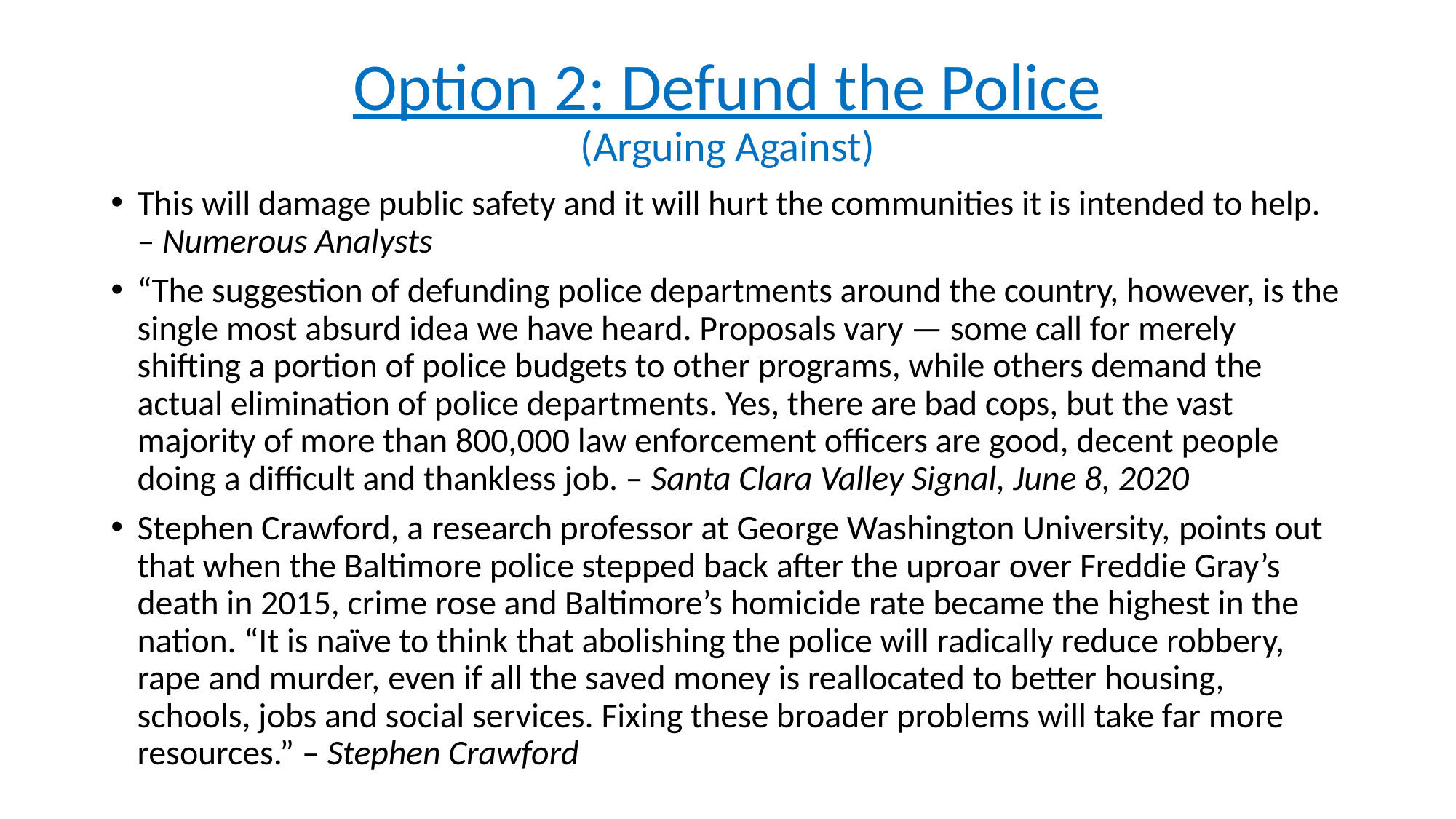

# Option 2: Defund the Police (Arguing Against)
This will damage public safety and it will hurt the communities it is intended to help. – Numerous Analysts
“The suggestion of defunding police departments around the country, however, is the single most absurd idea we have heard. Proposals vary — some call for merely shifting a portion of police budgets to other programs, while others demand the actual elimination of police departments. Yes, there are bad cops, but the vast majority of more than 800,000 law enforcement officers are good, decent people doing a difficult and thankless job. – Santa Clara Valley Signal, June 8, 2020
Stephen Crawford, a research professor at George Washington University, points out that when the Baltimore police stepped back after the uproar over Freddie Gray’s death in 2015, crime rose and Baltimore’s homicide rate became the highest in the nation. “It is naïve to think that abolishing the police will radically reduce robbery, rape and murder, even if all the saved money is reallocated to better housing, schools, jobs and social services. Fixing these broader problems will take far more resources.” – Stephen Crawford